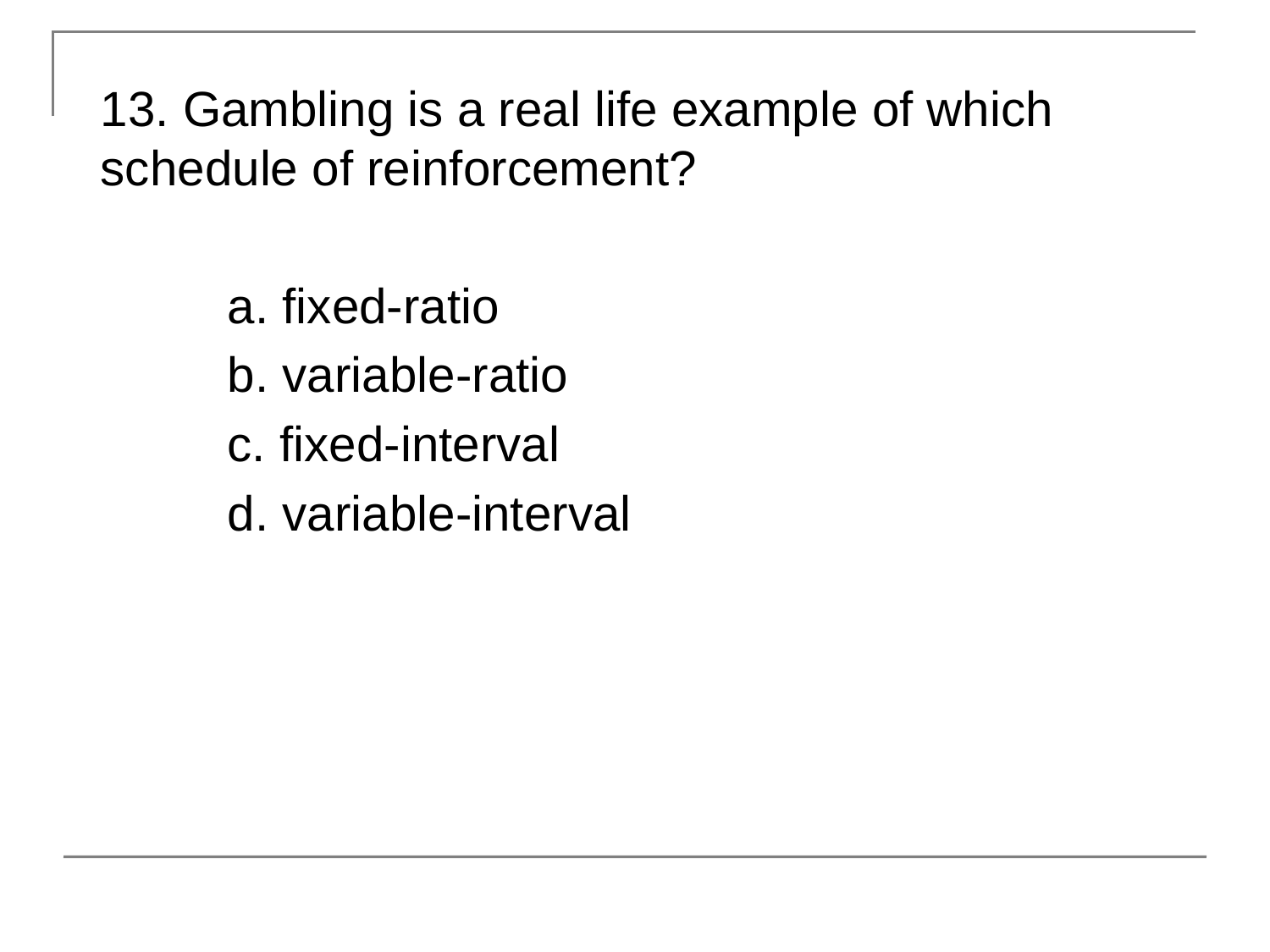

13. Gambling is a real life example of which schedule of reinforcement?

	a. fixed-ratio
	b. variable-ratio
	c. fixed-interval
	d. variable-interval